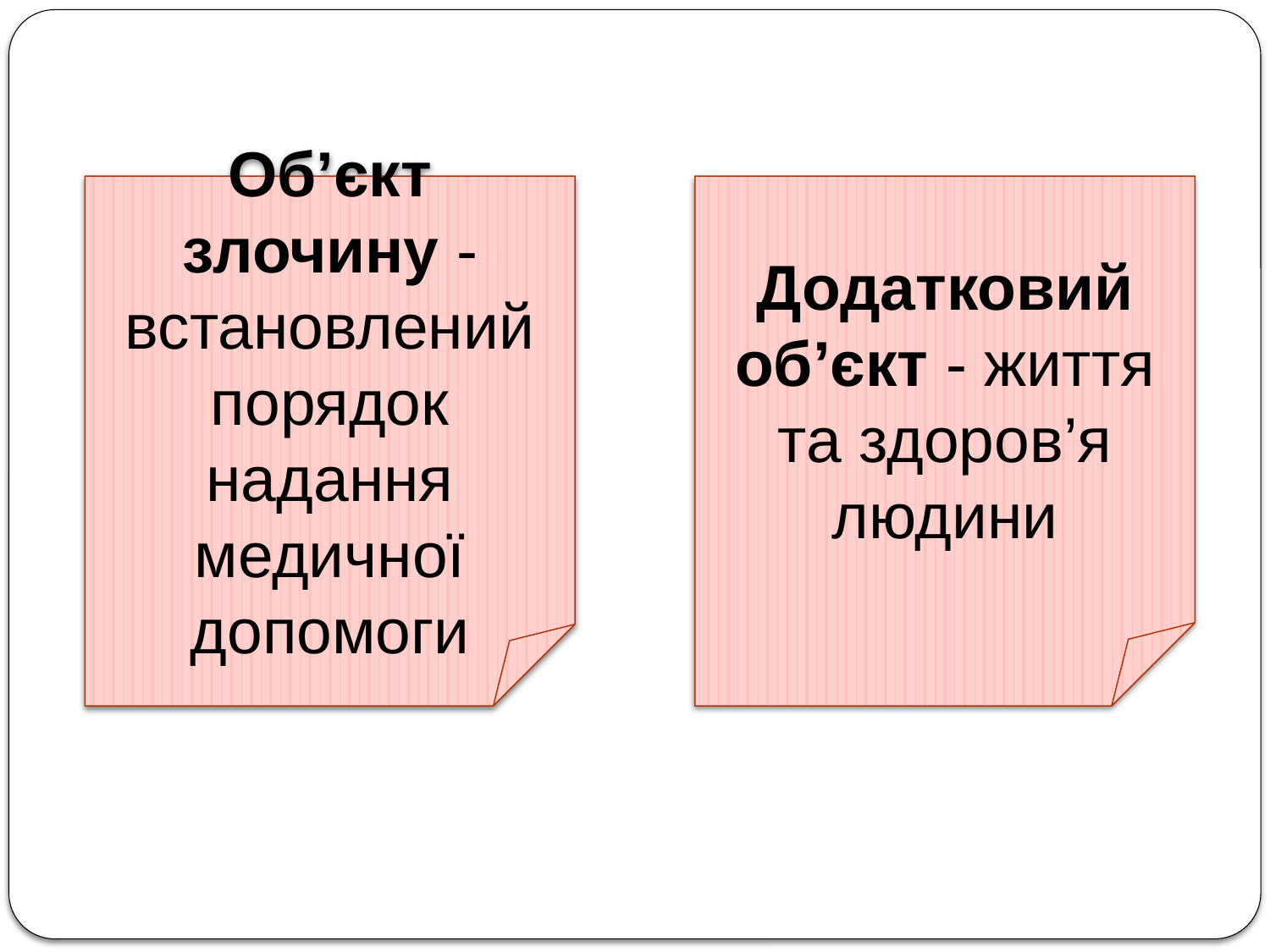

Об’єкт злочину - встановлений порядок надання медичної допомоги
Додатковий об’єкт - життя та здоров’я людини